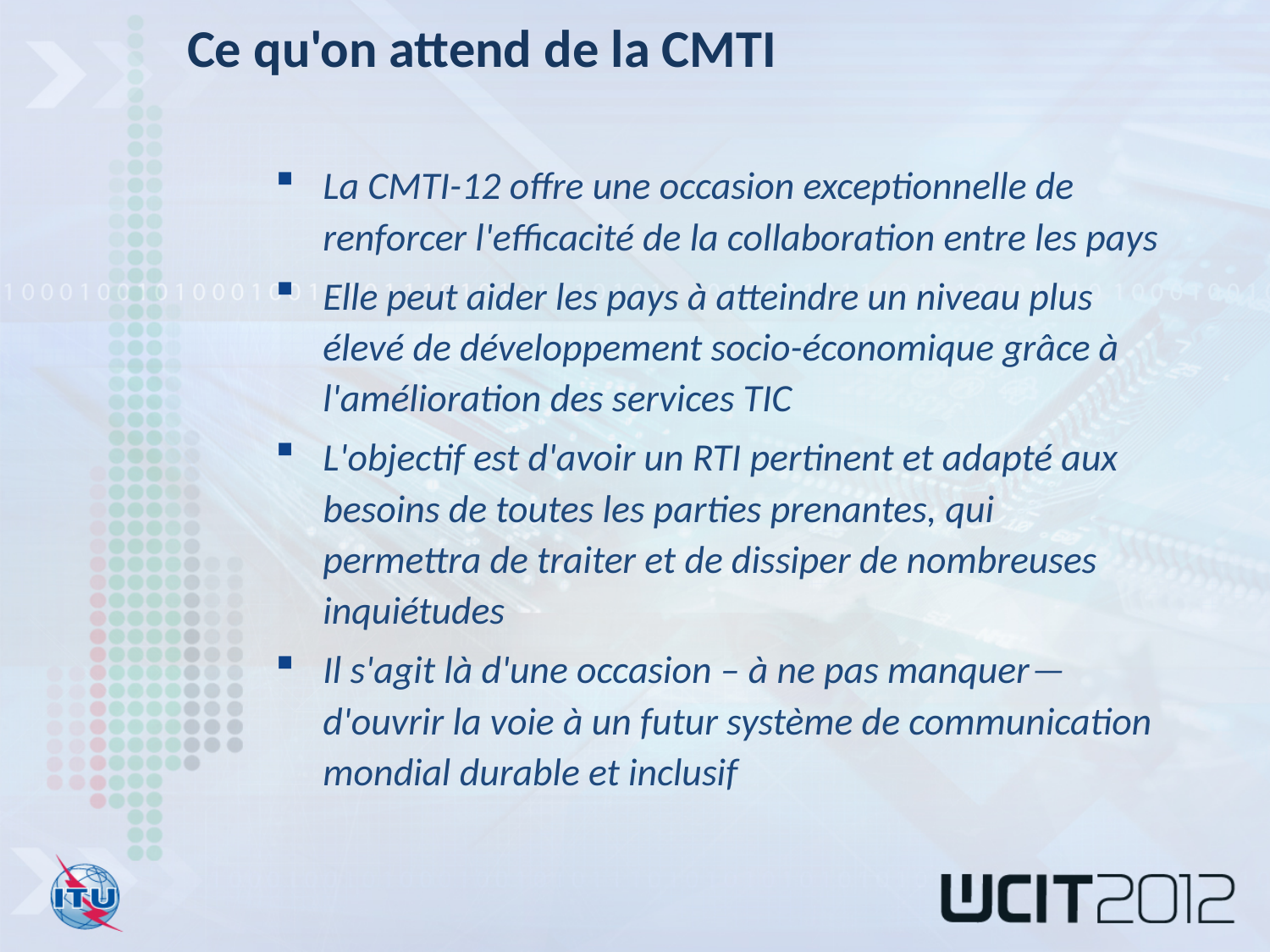

Ce qu'on attend de la CMTI
La CMTI-12 offre une occasion exceptionnelle de renforcer l'efficacité de la collaboration entre les pays
Elle peut aider les pays à atteindre un niveau plus élevé de développement socio-économique grâce à l'amélioration des services TIC
L'objectif est d'avoir un RTI pertinent et adapté aux besoins de toutes les parties prenantes, qui permettra de traiter et de dissiper de nombreuses inquiétudes
Il s'agit là d'une occasion – à ne pas manquer ─ d'ouvrir la voie à un futur système de communication mondial durable et inclusif